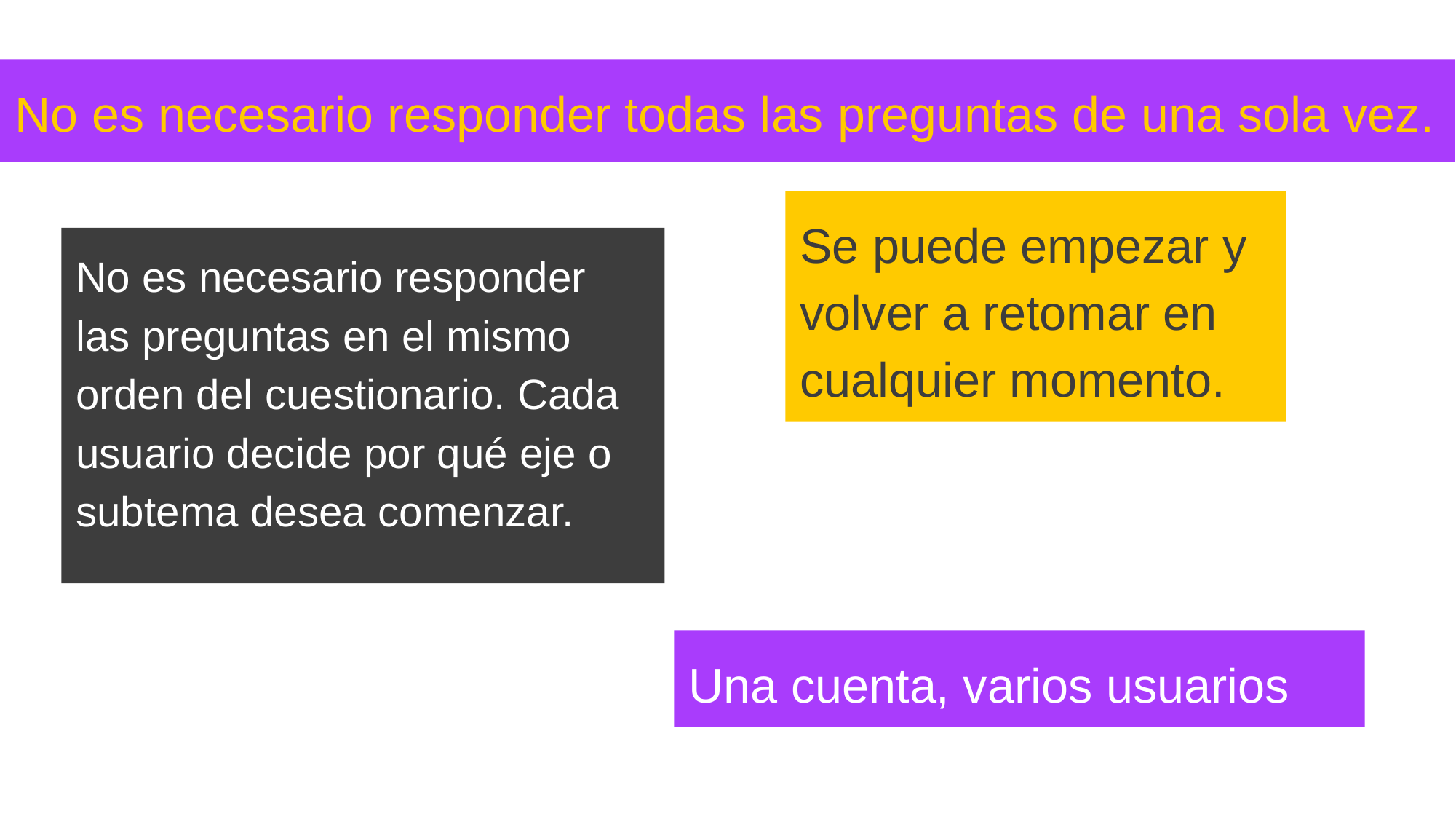

No es necesario responder todas las preguntas de una sola vez.

Se puede empezar y volver a retomar en cualquier momento.
No es necesario responder las preguntas en el mismo orden del cuestionario. Cada usuario decide por qué eje o subtema desea comenzar.

Una cuenta, varios usuarios